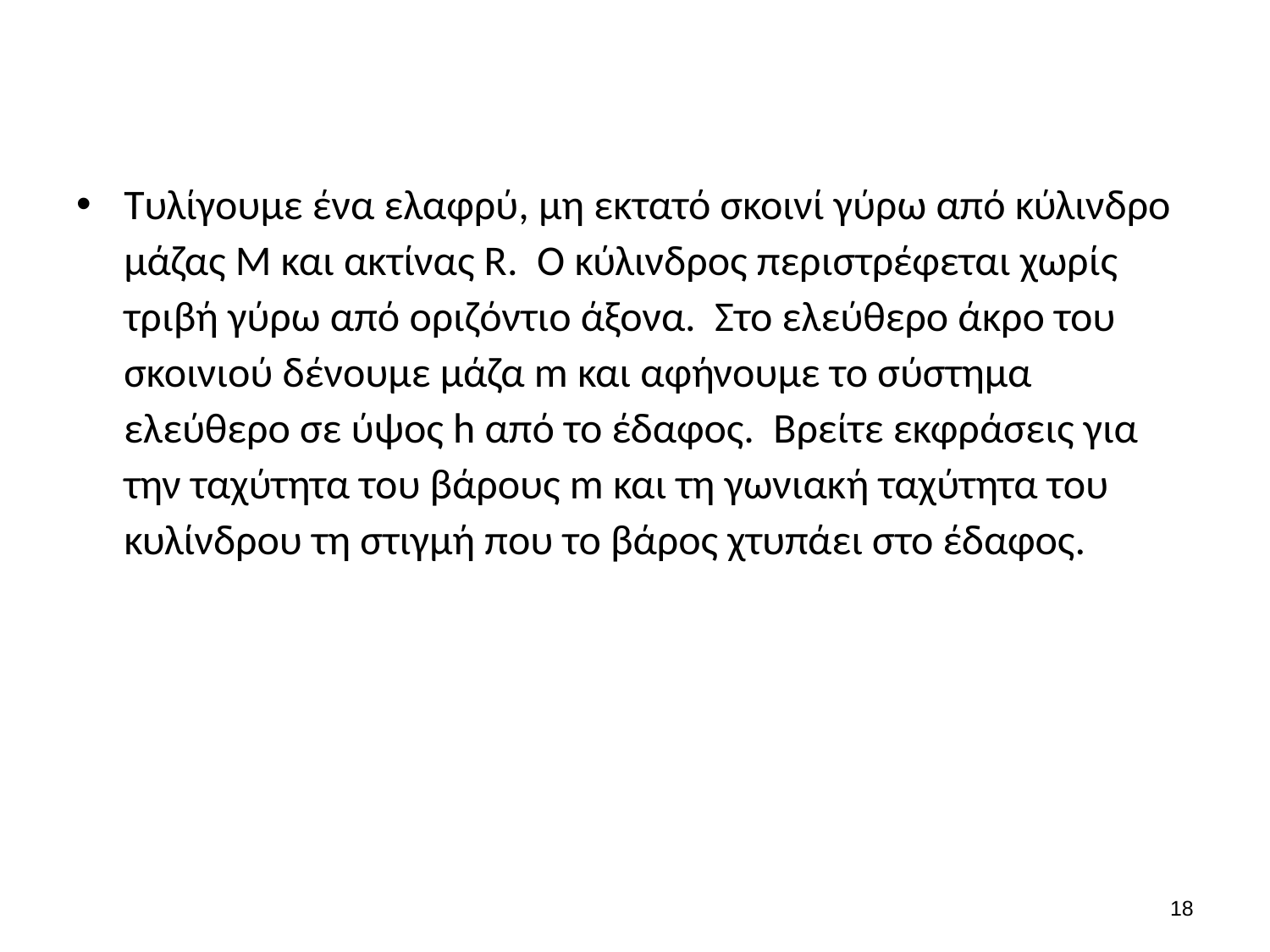

#
Τυλίγουμε ένα ελαφρύ, μη εκτατό σκοινί γύρω από κύλινδρο μάζας Μ και ακτίνας R.  Ο κύλινδρος περιστρέφεται χωρίς τριβή γύρω από οριζόντιο άξονα.  Στο ελεύθερο άκρο του σκοινιού δένουμε μάζα m και αφήνουμε το σύστημα ελεύθερο σε ύψος h από το έδαφος.  Βρείτε εκφράσεις για την ταχύτητα του βάρους m και τη γωνιακή ταχύτητα του κυλίνδρου τη στιγμή που το βάρος χτυπάει στο έδαφος.
18